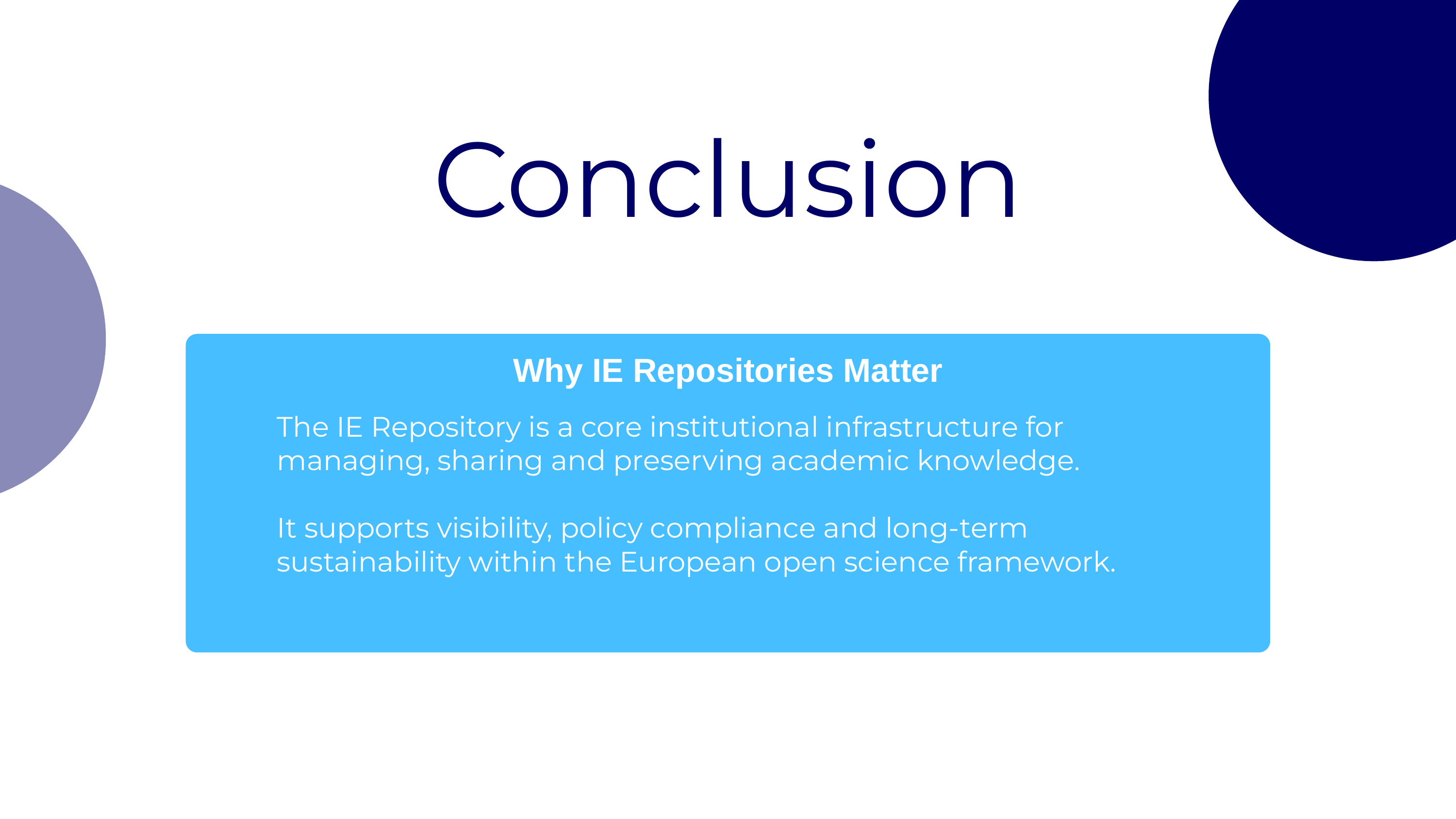

Conclusion

Why IE Repositories Matter
The IE Repository is a core institutional infrastructure for managing, sharing and preserving academic knowledge.

It supports visibility, policy compliance and long-term sustainability within the European open science framework.